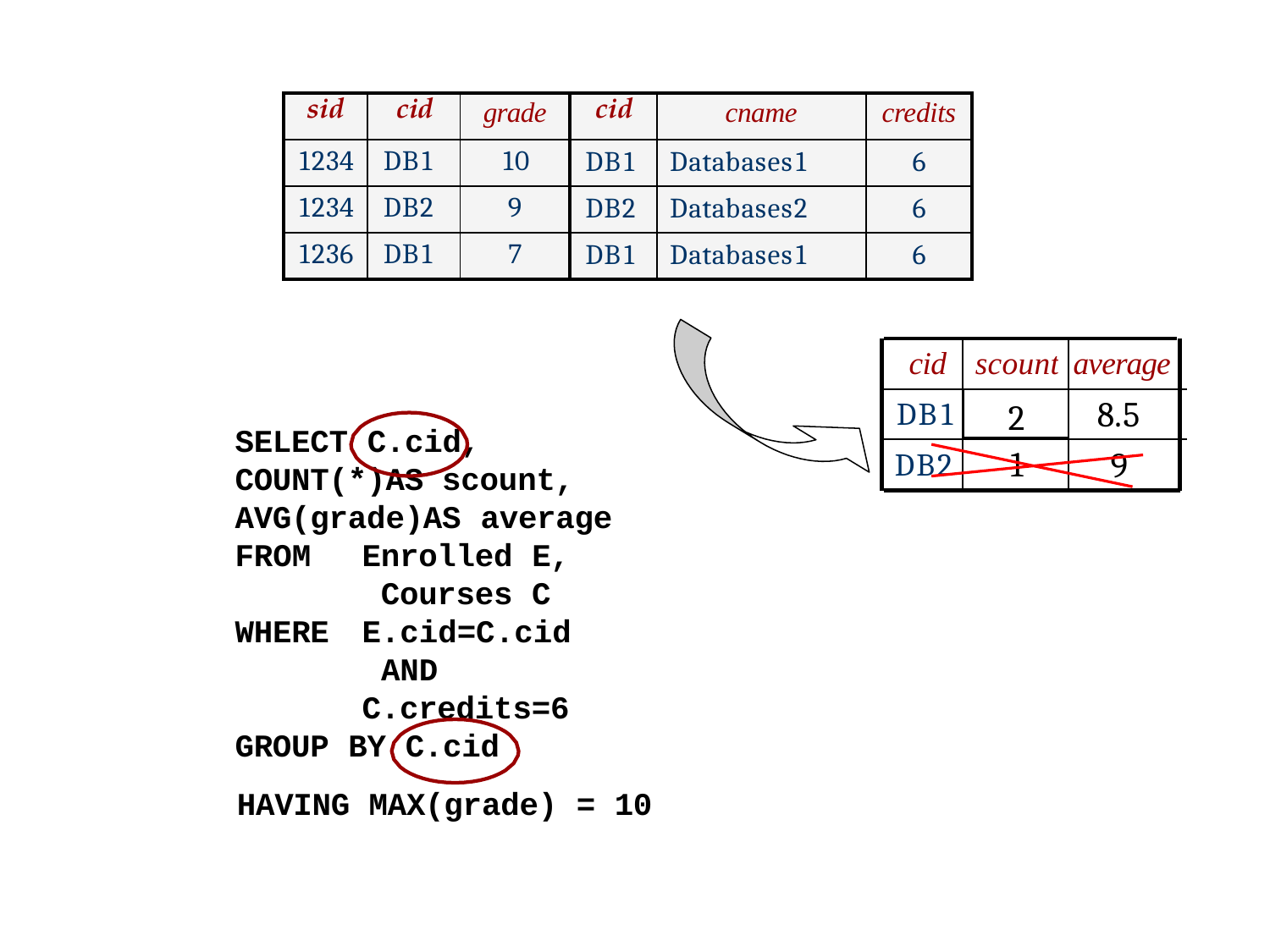

| sid | cid | grade | cid | cname | credits |
| --- | --- | --- | --- | --- | --- |
| 1234 | DB1 | 10 | DB1 | Databases1 | 6 |
| 1234 | DB2 | 9 | DB2 | Databases2 | 6 |
| 1236 | DB1 | 7 | DB1 | Databases1 | 6 |

cid
scount
average

2
8.5
DB1

SELECT C.cid,
COUNT(*)AS scount,  AVG(grade)AS average
1

9
DB2

FROM
Enrolled E,  Courses C  E.cid=C.cid  AND
C.credits=6
WHERE
GROUP BY C.cid
HAVING MAX(grade) = 10